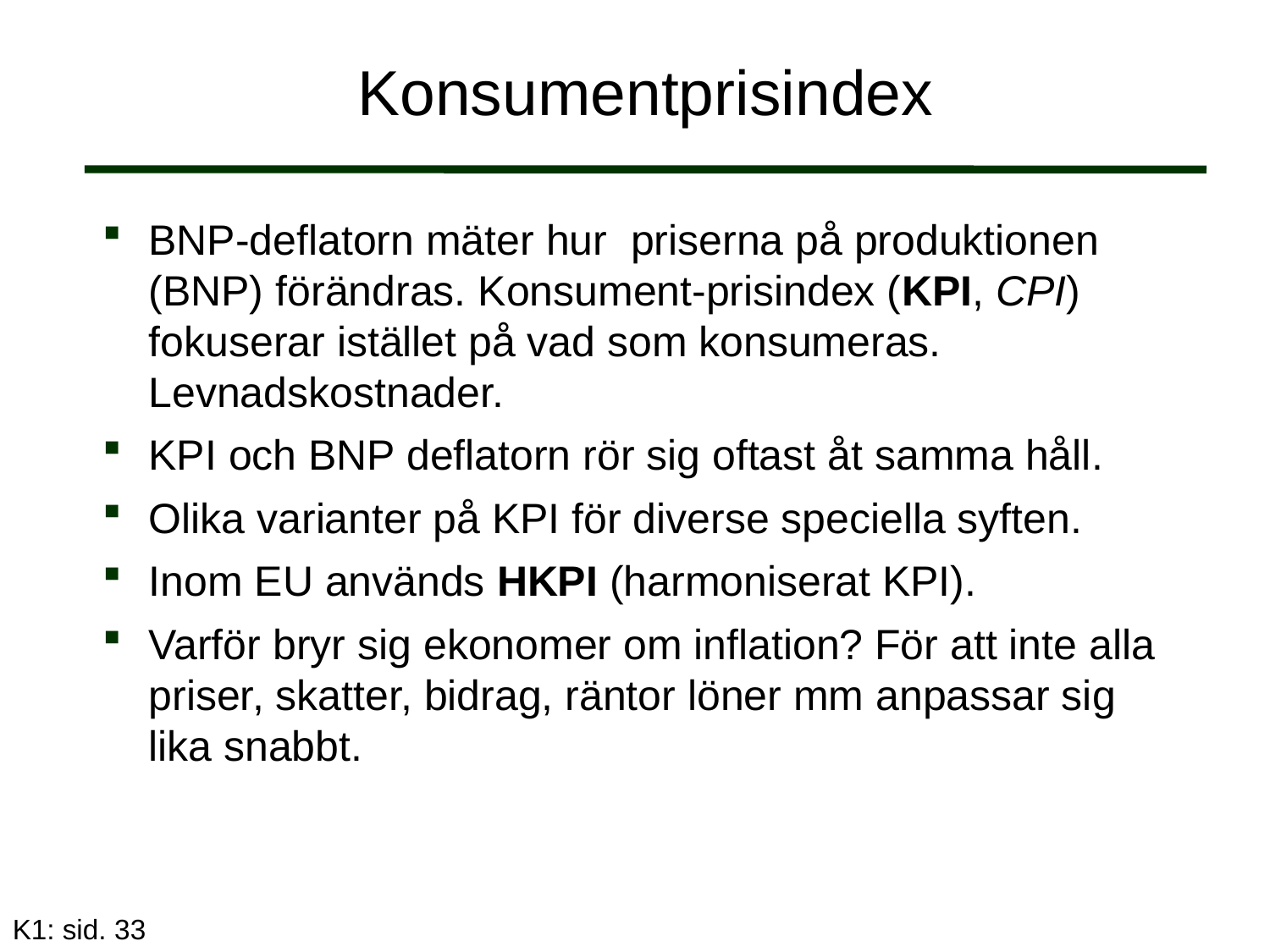

# Konsumentprisindex
BNP-deflatorn mäter hur  priserna på produktionen (BNP) förändras. Konsument-prisindex (KPI, CPI) fokuserar istället på vad som konsumeras. Levnadskostnader.
KPI och BNP deflatorn rör sig oftast åt samma håll.
Olika varianter på KPI för diverse speciella syften.
Inom EU används HKPI (harmoniserat KPI).
Varför bryr sig ekonomer om inflation? För att inte alla priser, skatter, bidrag, räntor löner mm anpassar sig lika snabbt.
K1: sid. 33